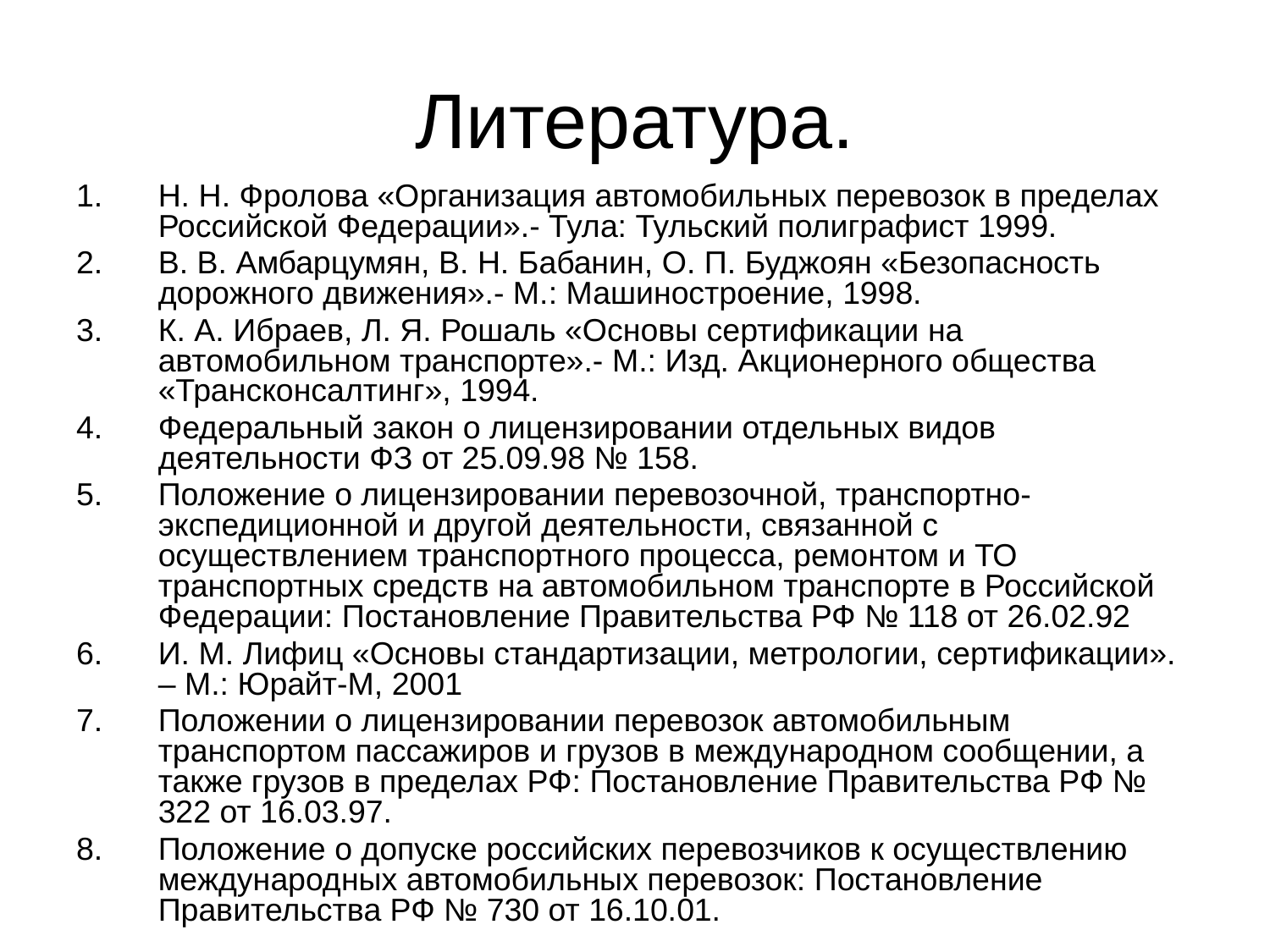

# Литература.
Н. Н. Фролова «Организация автомобильных перевозок в пределах Российской Федерации».- Тула: Тульский полиграфист 1999.
В. В. Амбарцумян, В. Н. Бабанин, О. П. Буджоян «Безопасность дорожного движения».- М.: Машиностроение, 1998.
К. А. Ибраев, Л. Я. Рошаль «Основы сертификации на автомобильном транспорте».- М.: Изд. Акционерного общества «Трансконсалтинг», 1994.
Федеральный закон о лицензировании отдельных видов деятельности ФЗ от 25.09.98 № 158.
Положение о лицензировании перевозочной, транспортно-экспедиционной и другой деятельности, связанной с осуществлением транспортного процесса, ремонтом и ТО транспортных средств на автомобильном транспорте в Российской Федерации: Постановление Правительства РФ № 118 от 26.02.92
И. М. Лифиц «Основы стандартизации, метрологии, сертификации». – М.: Юрайт-М, 2001
Положении о лицензировании перевозок автомобильным транспортом пассажиров и грузов в международном сообщении, а также грузов в пределах РФ: Постановление Правительства РФ № 322 от 16.03.97.
Положение о допуске российских перевозчиков к осуществлению международных автомобильных перевозок: Постановление Правительства РФ № 730 от 16.10.01.